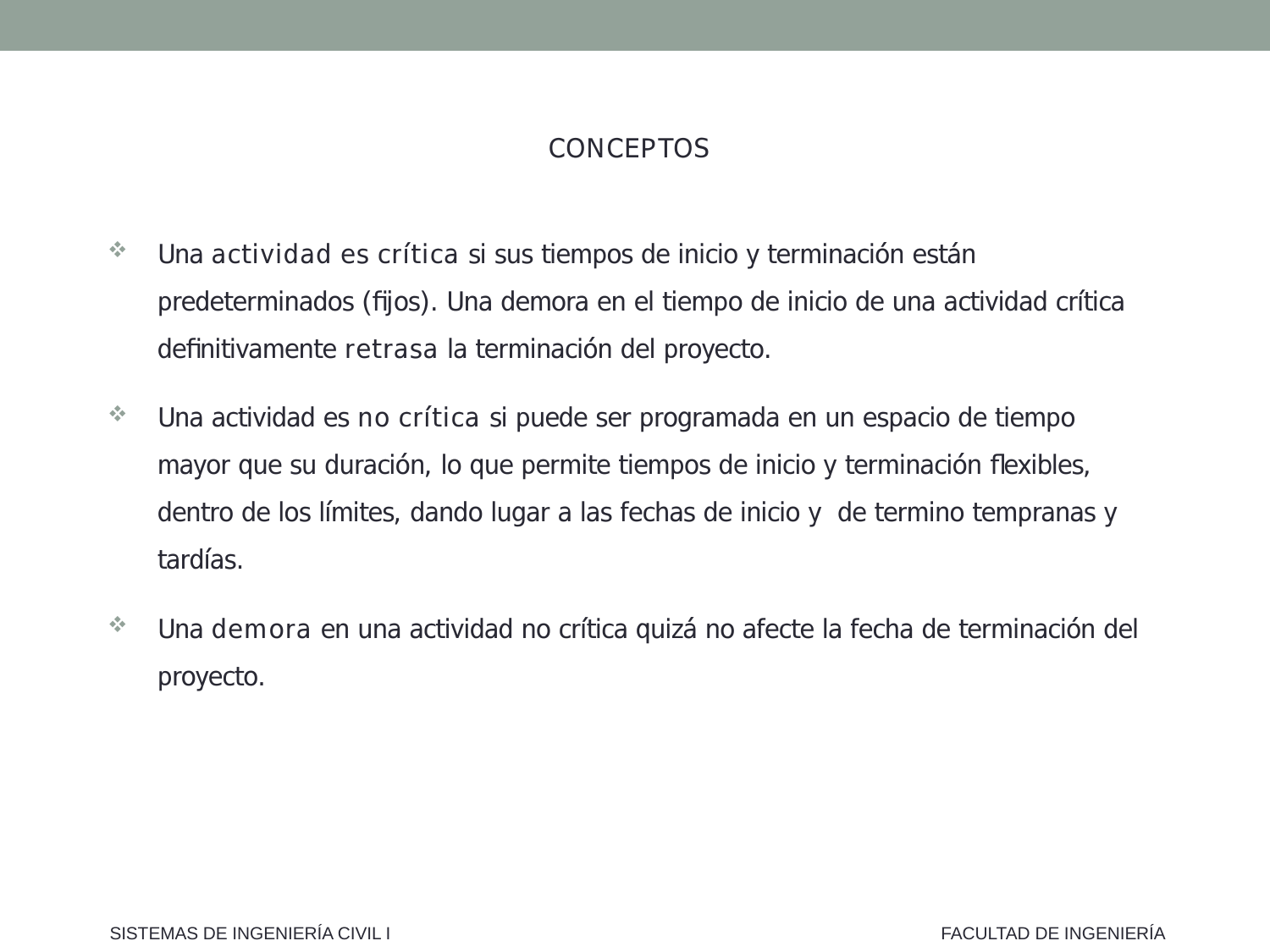

CONCEPTOS

Una actividad es crítica si sus tiempos de inicio y terminación están predeterminados (fijos). Una demora en el tiempo de inicio de una actividad crítica definitivamente retrasa la terminación del proyecto.
Una actividad es no crítica si puede ser programada en un espacio de tiempo mayor que su duración, lo que permite tiempos de inicio y terminación flexibles, dentro de los límites, dando lugar a las fechas de inicio y  de termino tempranas y tardías.
Una demora en una actividad no crítica quizá no afecte la fecha de terminación del proyecto.
SISTEMAS DE INGENIERÍA CIVIL I
FACULTAD DE INGENIERÍA